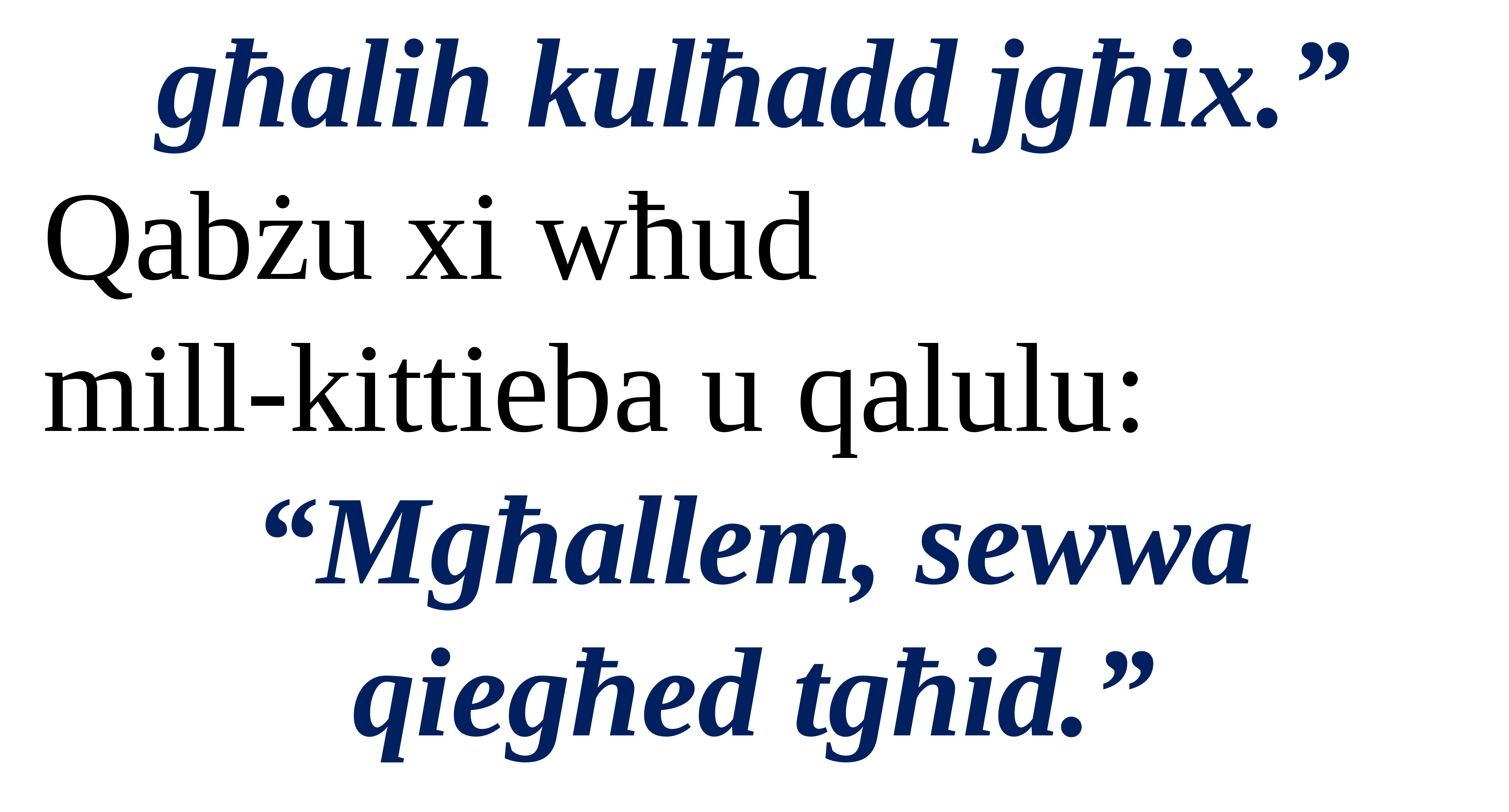

għalih kulħadd jgħix.”
Qabżu xi wħud
mill-kittieba u qalulu:
“Mgħallem, sewwa
qiegħed tgħid.”